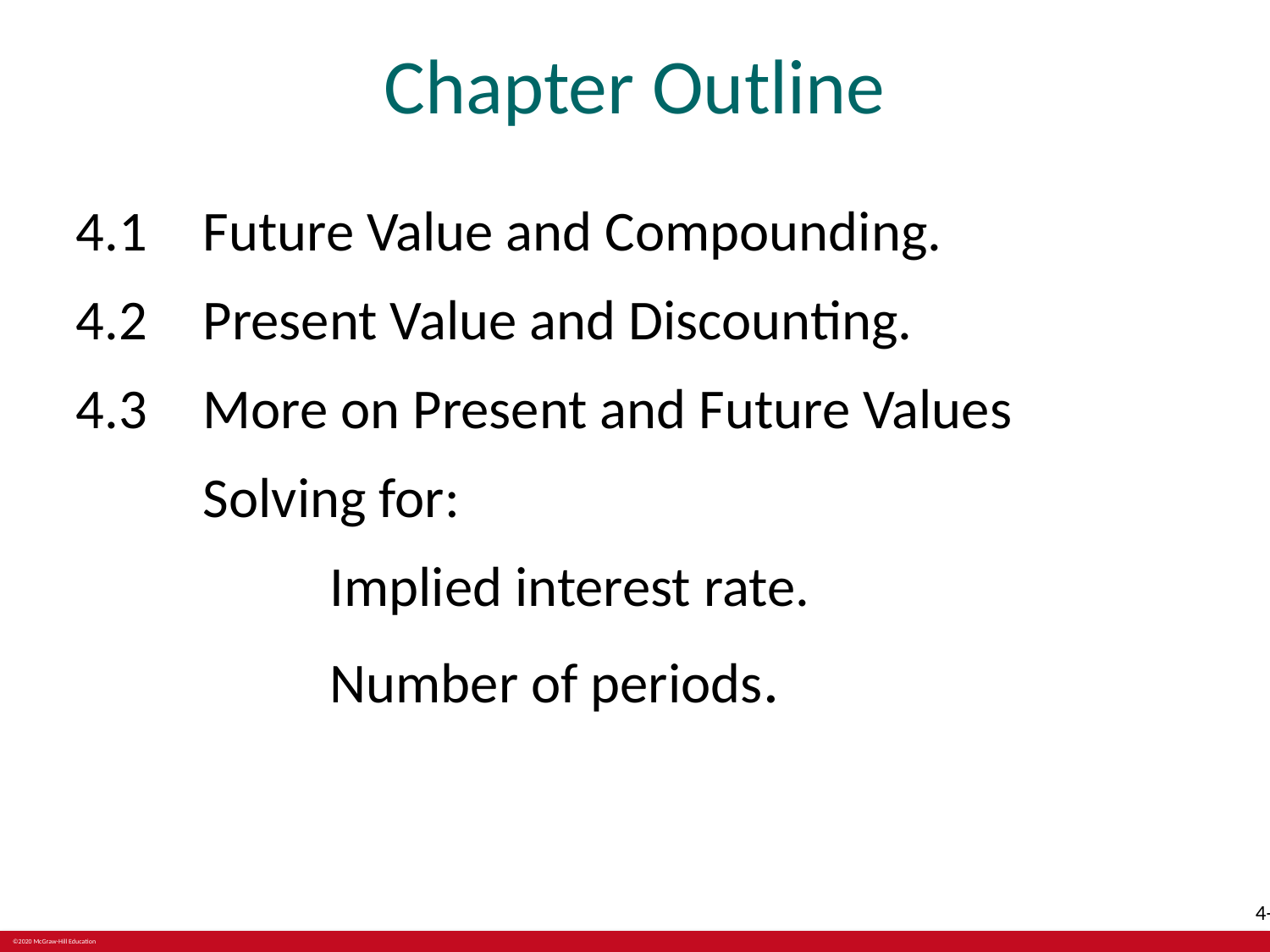

# Chapter Outline
4.1	Future Value and Compounding.
4.2	Present Value and Discounting.
4.3	More on Present and Future Values
Solving for:
Implied interest rate.
Number of periods.